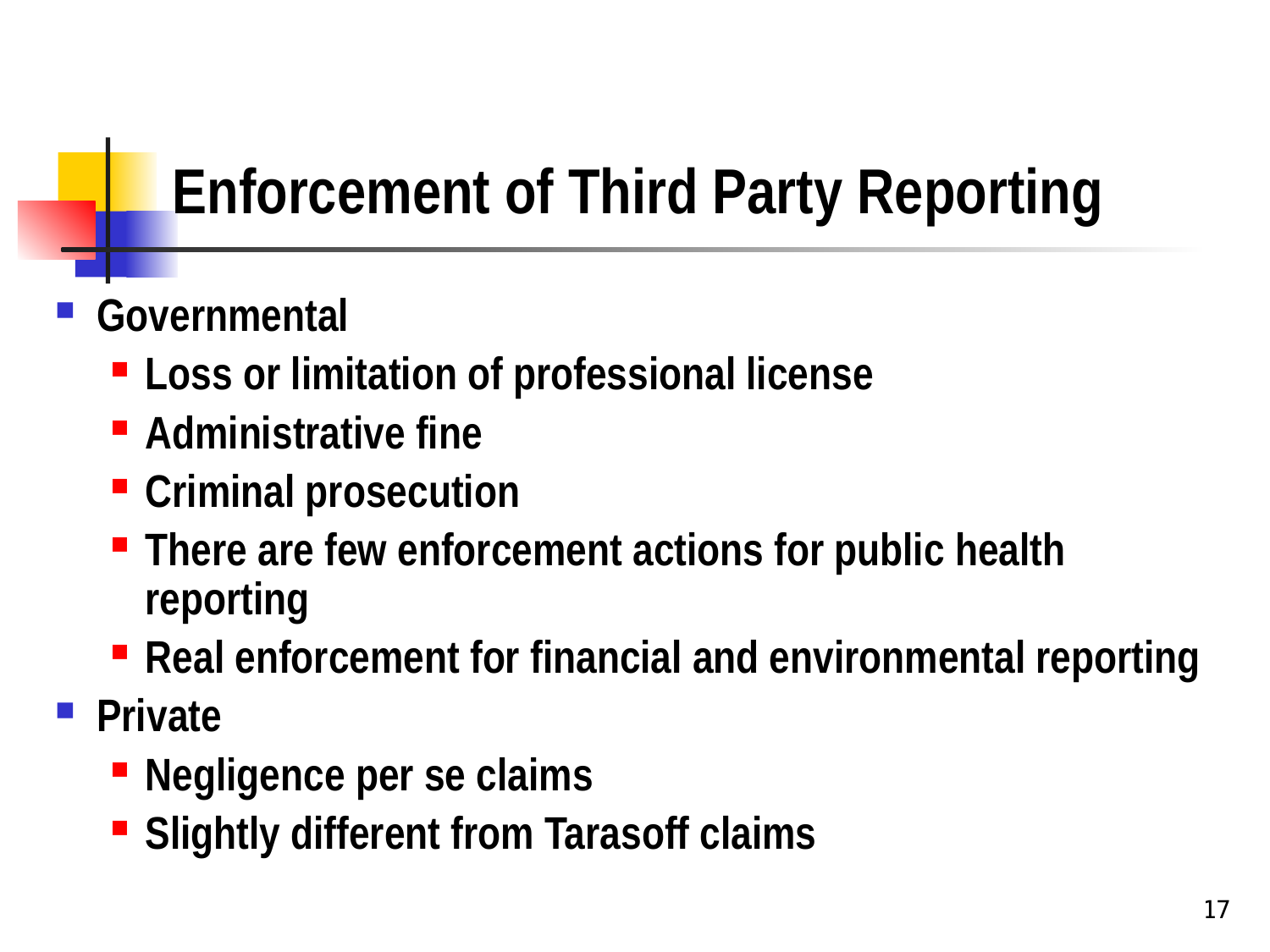

# Enforcement of Third Party Reporting
Governmental
Loss or limitation of professional license
Administrative fine
Criminal prosecution
There are few enforcement actions for public health reporting
Real enforcement for financial and environmental reporting
Private
Negligence per se claims
Slightly different from Tarasoff claims
17